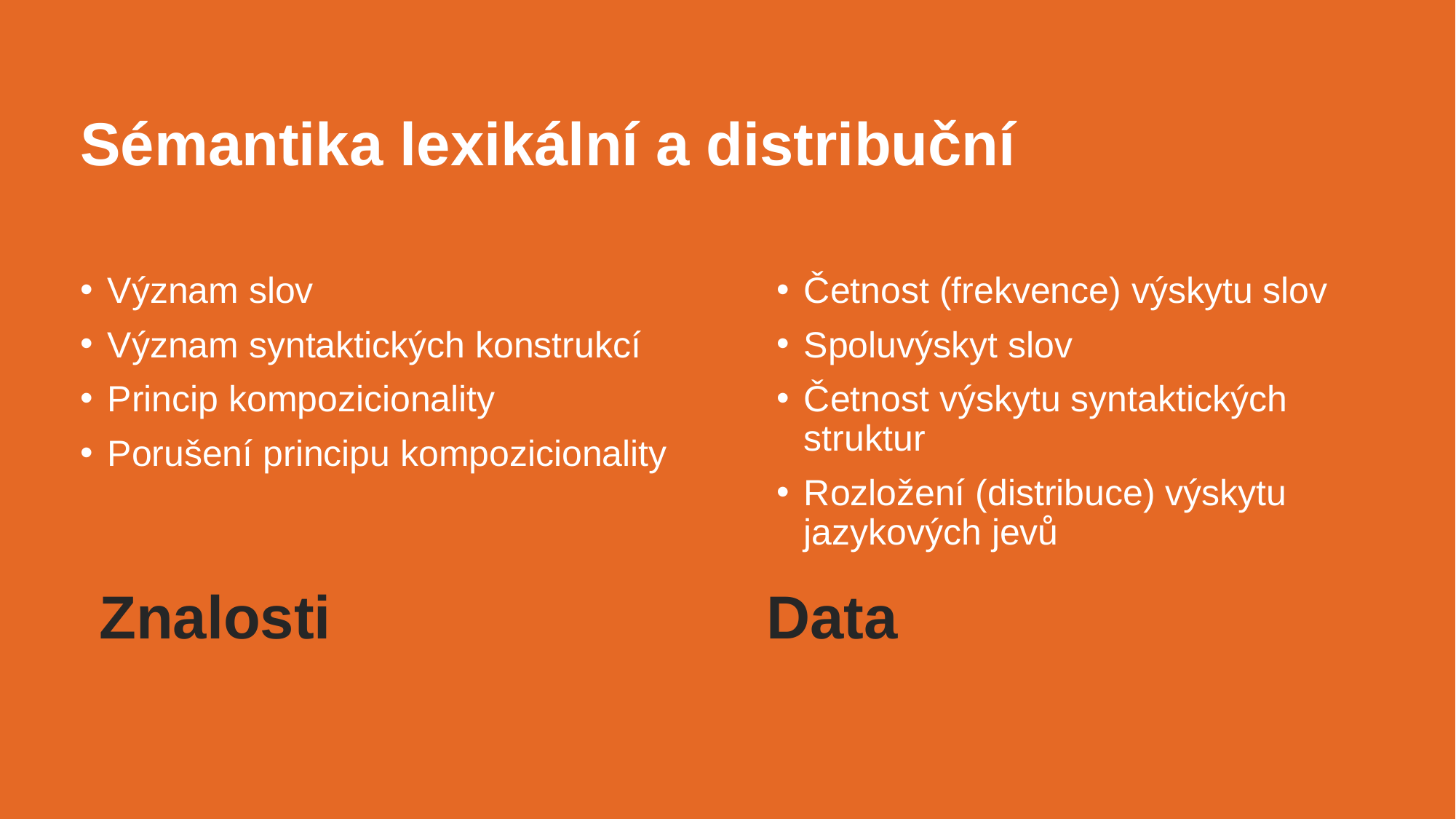

# Sémantika lexikální a distribuční
Význam slov
Význam syntaktických konstrukcí
Princip kompozicionality
Porušení principu kompozicionality
Četnost (frekvence) výskytu slov
Spoluvýskyt slov
Četnost výskytu syntaktických struktur
Rozložení (distribuce) výskytu jazykových jevů
Znalosti
Data